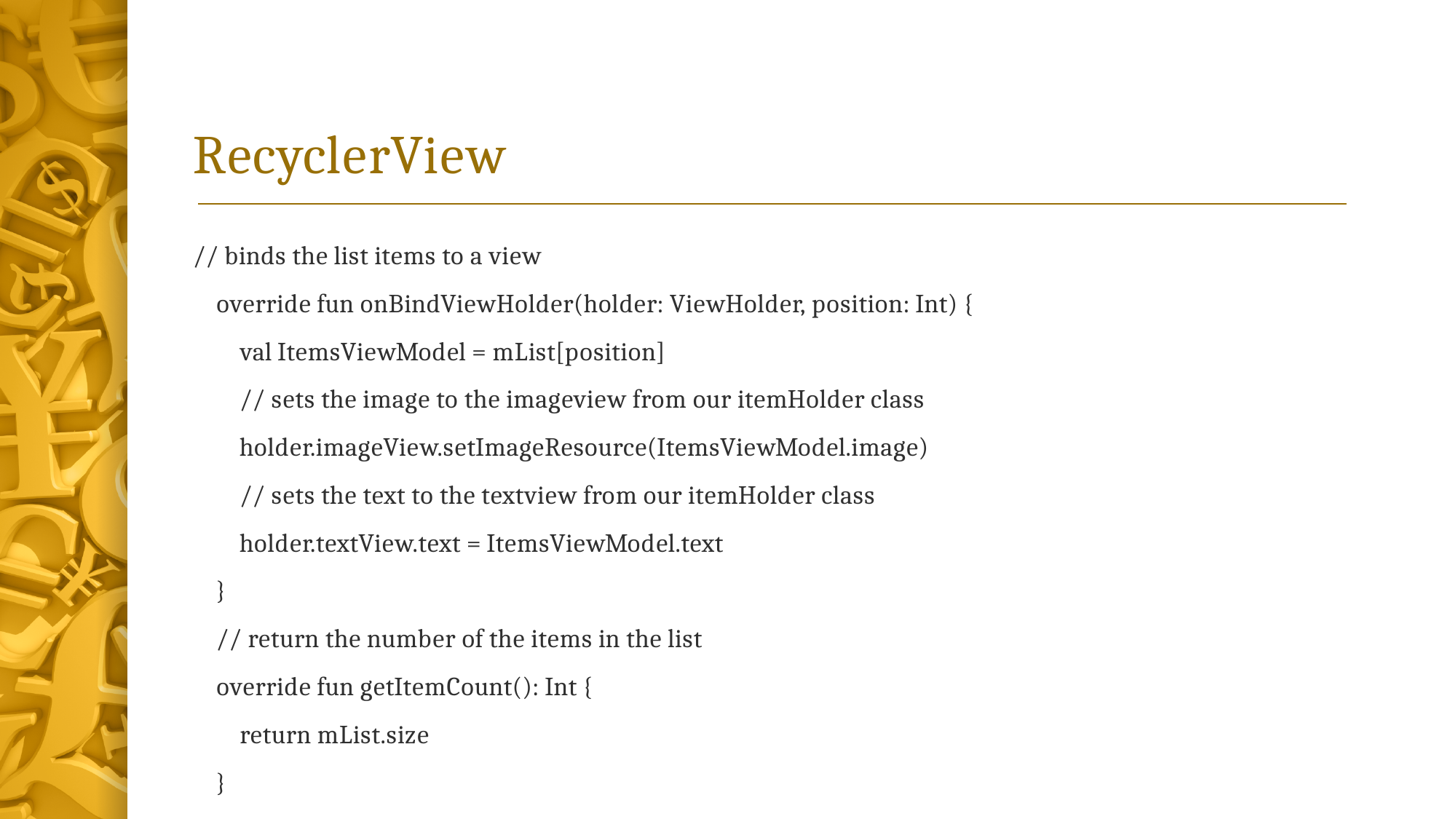

# RecyclerView
// binds the list items to a view
    override fun onBindViewHolder(holder: ViewHolder, position: Int) {
        val ItemsViewModel = mList[position]
        // sets the image to the imageview from our itemHolder class
        holder.imageView.setImageResource(ItemsViewModel.image)
        // sets the text to the textview from our itemHolder class
        holder.textView.text = ItemsViewModel.text
    }
    // return the number of the items in the list
    override fun getItemCount(): Int {
        return mList.size
    }